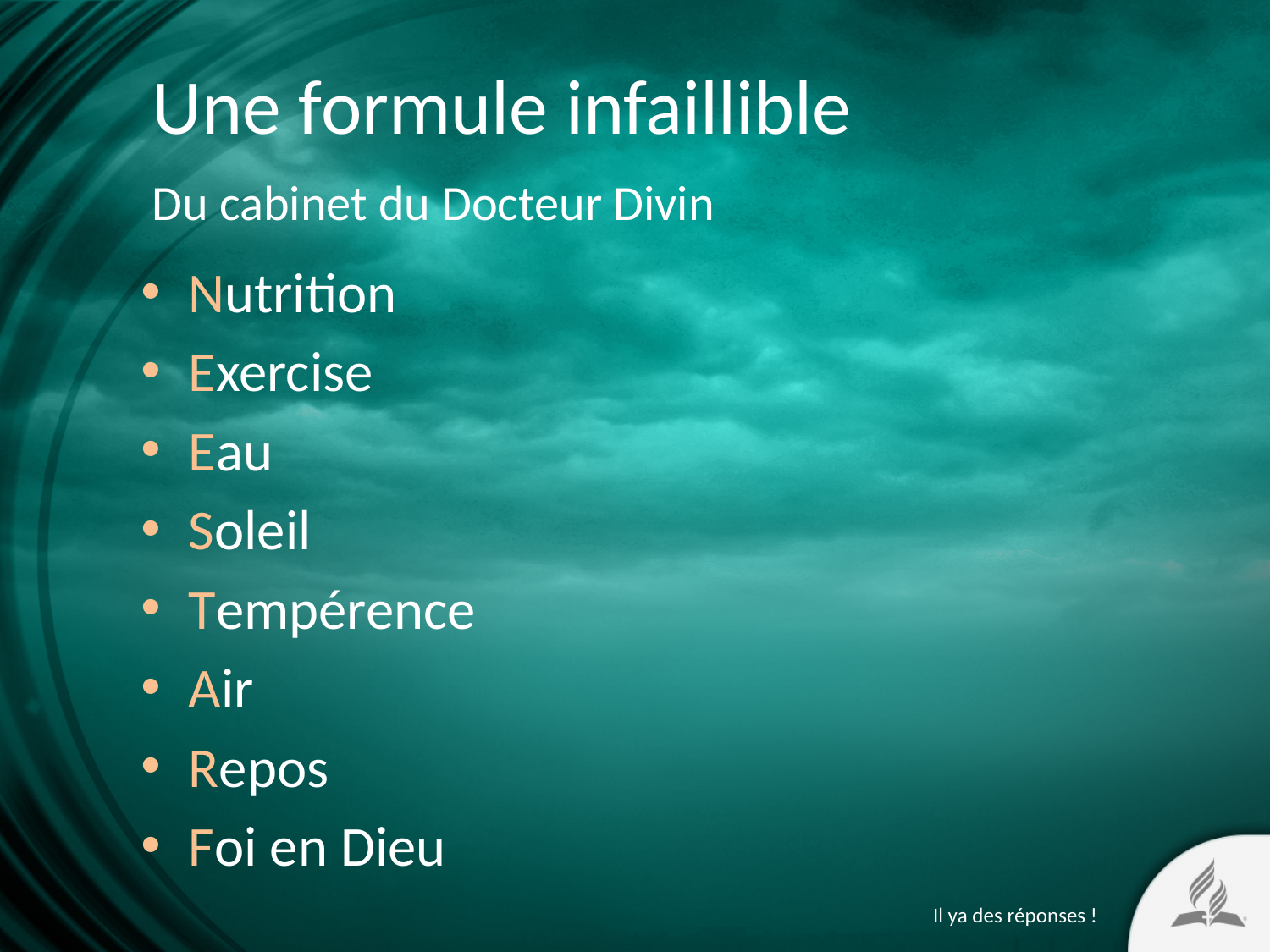

# Une formule infaillible
Du cabinet du Docteur Divin
Nutrition
Exercise
Eau
Soleil
Tempérence
Air
Repos
Foi en Dieu
Il ya des réponses !